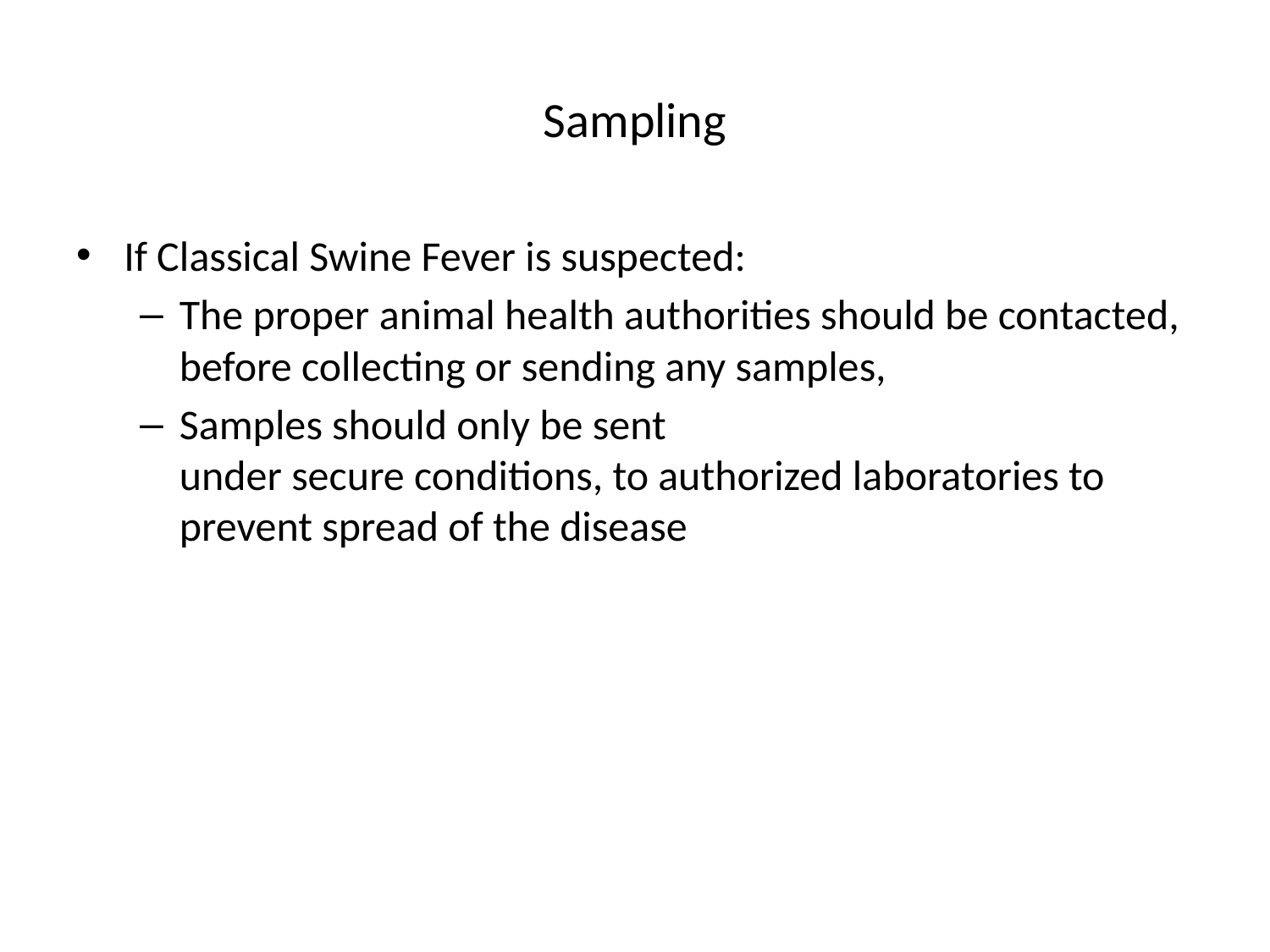

# Sampling
If Classical Swine Fever is suspected:
The proper animal health authorities should be contacted, before collecting or sending any samples,
Samples should only be sent
under secure conditions, to authorized laboratories to prevent spread of the disease